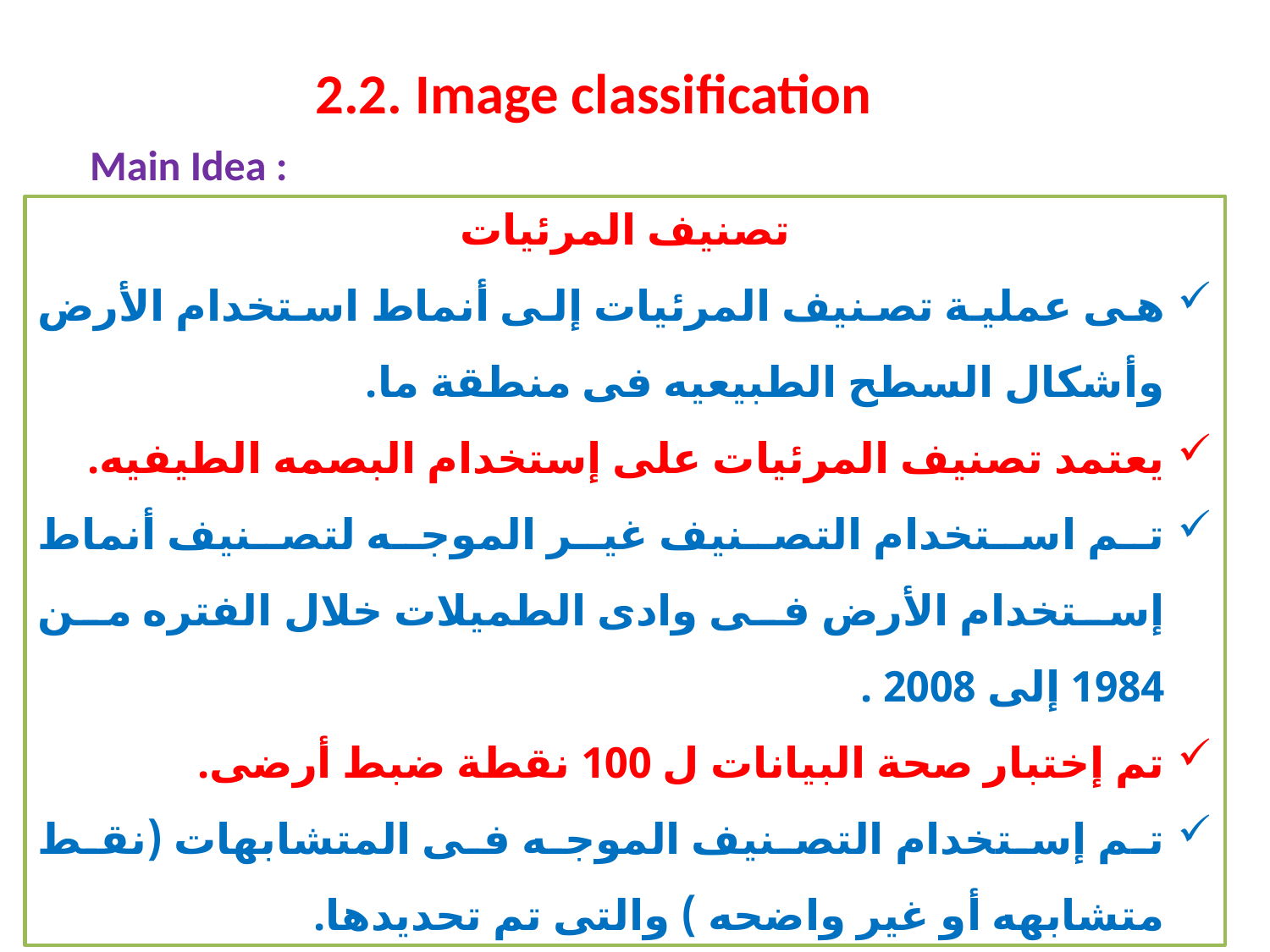

2.2. Image classification
Main Idea :
تصنيف المرئيات
هى عملية تصنيف المرئيات إلى أنماط استخدام الأرض وأشكال السطح الطبيعيه فى منطقة ما.
يعتمد تصنيف المرئيات على إستخدام البصمه الطيفيه.
تم استخدام التصنيف غير الموجه لتصنيف أنماط إستخدام الأرض فى وادى الطميلات خلال الفتره من 1984 إلى 2008 .
تم إختبار صحة البيانات ل 100 نقطة ضبط أرضى.
تم إستخدام التصنيف الموجه فى المتشابهات (نقط متشابهه أو غير واضحه ) والتى تم تحديدها.
6